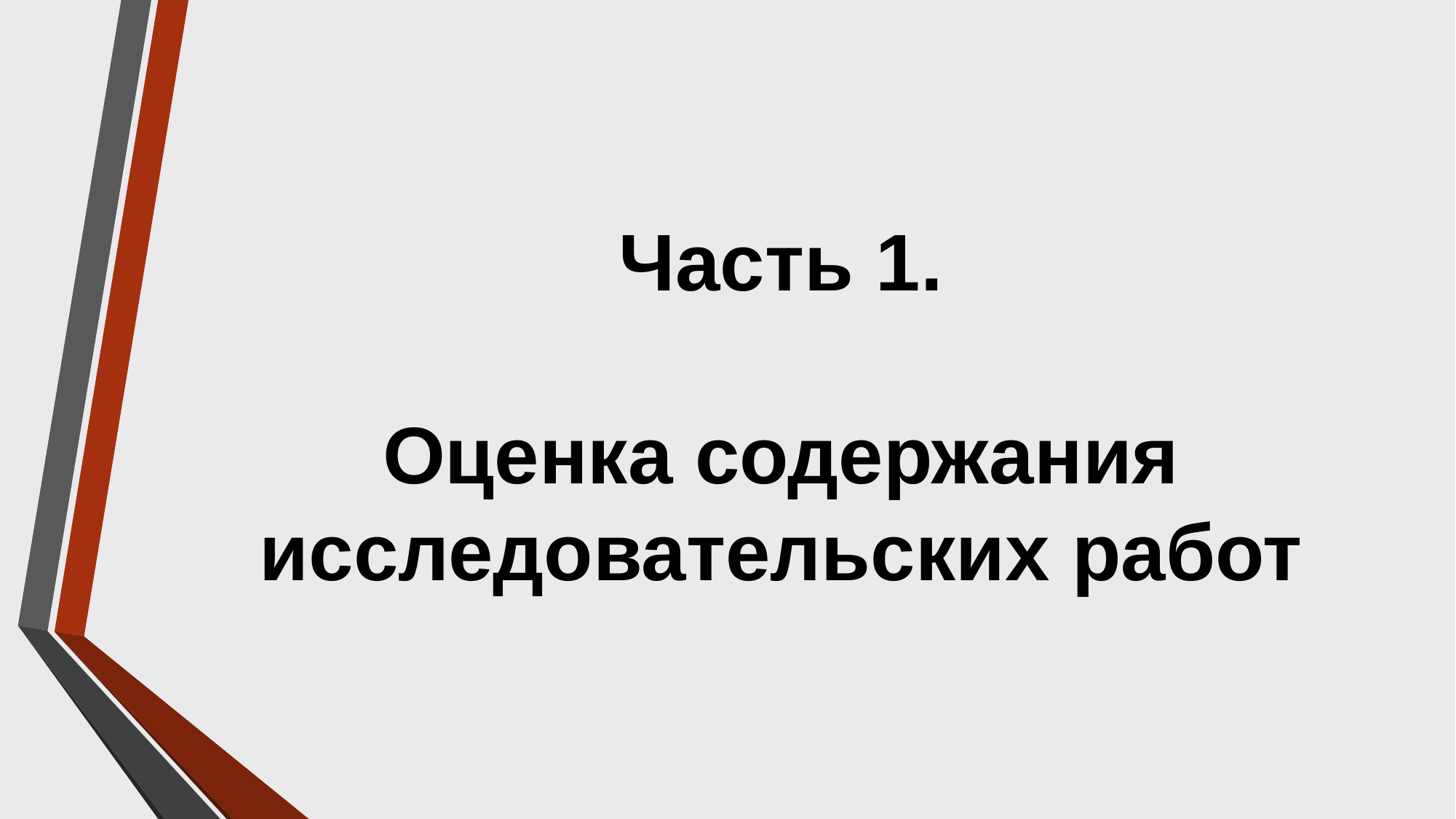

# Часть 1. Оценка содержания исследовательских работ